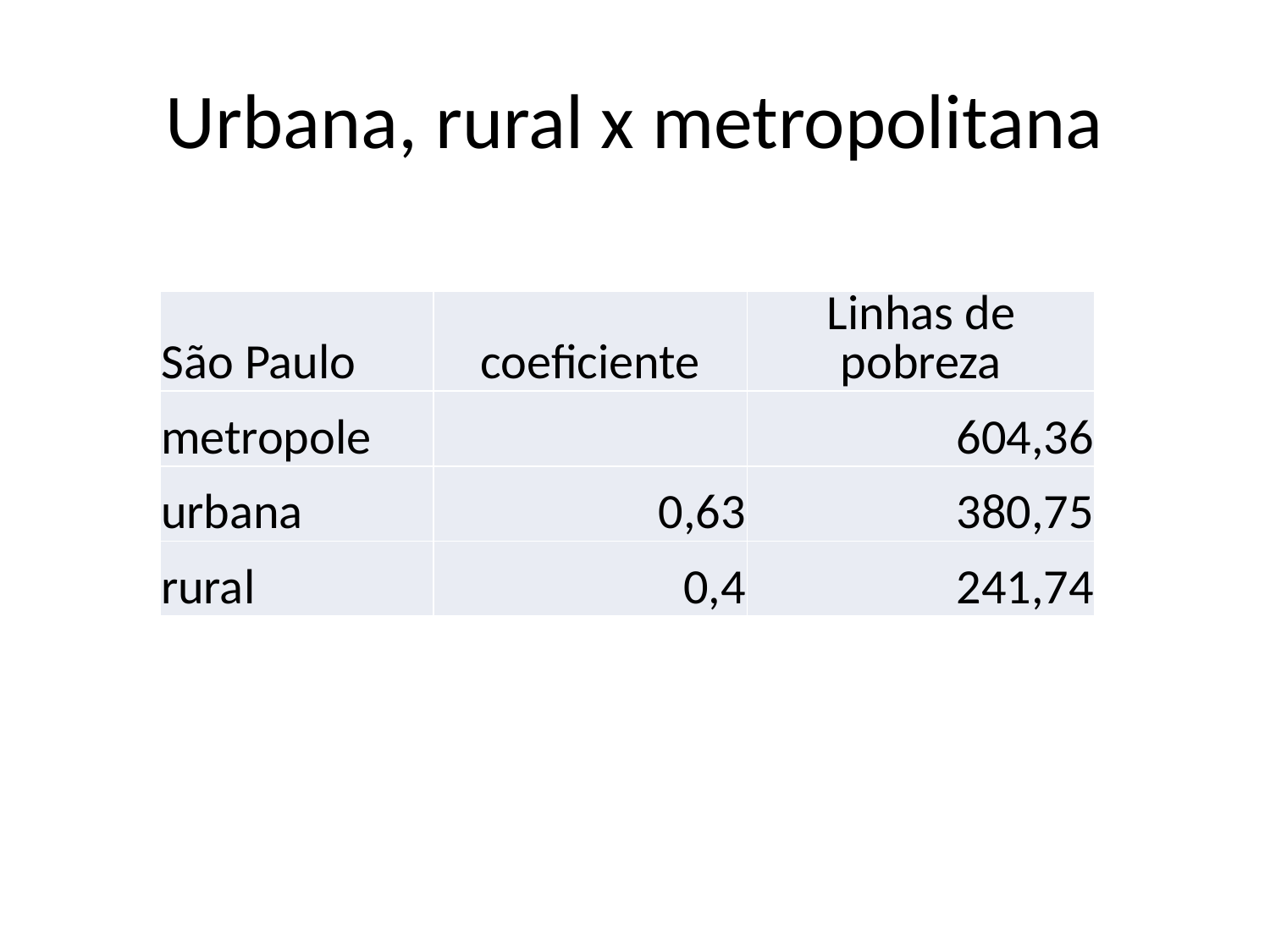

# Urbana, rural x metropolitana
| São Paulo | coeficiente | Linhas de pobreza |
| --- | --- | --- |
| metropole |  | 604,36 |
| urbana | 0,63 | 380,75 |
| rural | 0,4 | 241,74 |